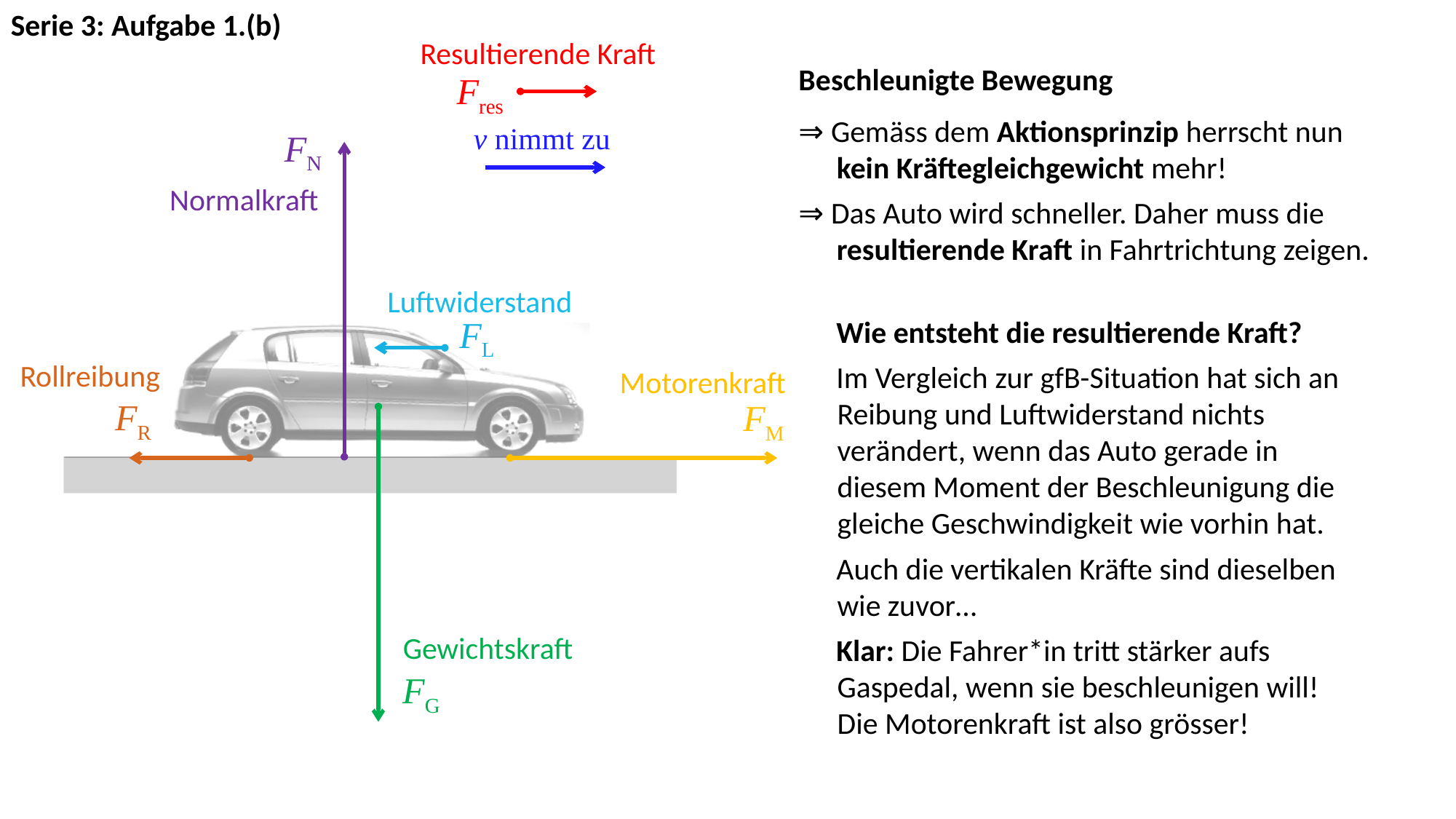

Serie 3: Aufgabe 1.(b)
Resultierende Kraft
Beschleunigte Bewegung
Fres
⇒ Gemäss dem Aktionsprinzip herrscht nun
kein Kräftegleichgewicht mehr!
⇒ Das Auto wird schneller. Daher muss die resultierende Kraft in Fahrtrichtung zeigen.
v nimmt zu
FN
Normalkraft
Luftwiderstand
FL
Wie entsteht die resultierende Kraft?
Im Vergleich zur gfB-Situation hat sich an Reibung und Luftwiderstand nichts verändert, wenn das Auto gerade in diesem Moment der Beschleunigung die gleiche Geschwindigkeit wie vorhin hat.
Auch die vertikalen Kräfte sind dieselben wie zuvor…
Klar: Die Fahrer*in tritt stärker aufs Gaspedal, wenn sie beschleunigen will! Die Motorenkraft ist also grösser!
Rollreibung
Motorenkraft
FR
FM
Gewichtskraft
FG